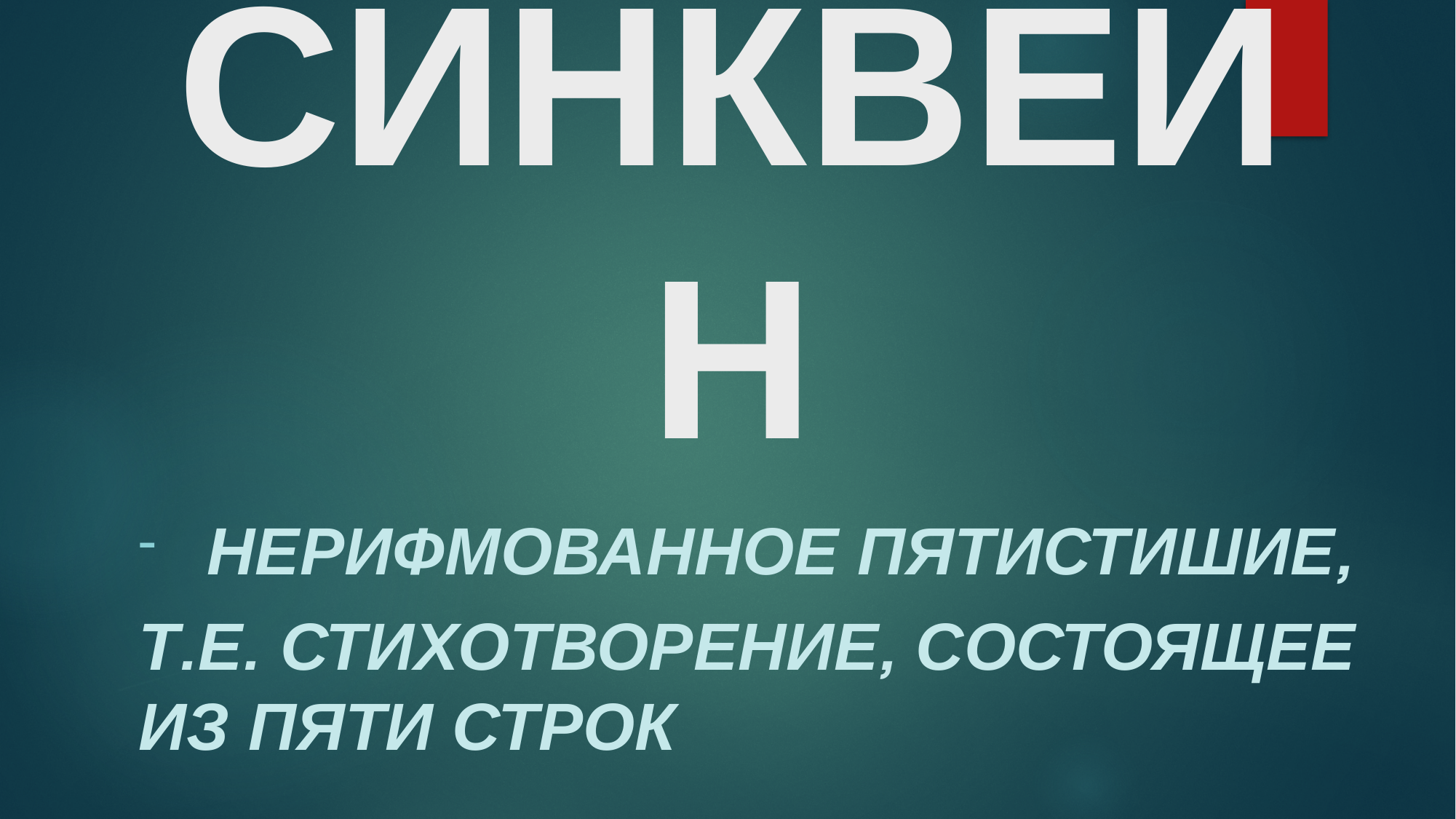

# СИНКВЕЙН
Нерифмованное пятистишие,
т.е. стихотворение, состоящее из пяти строк